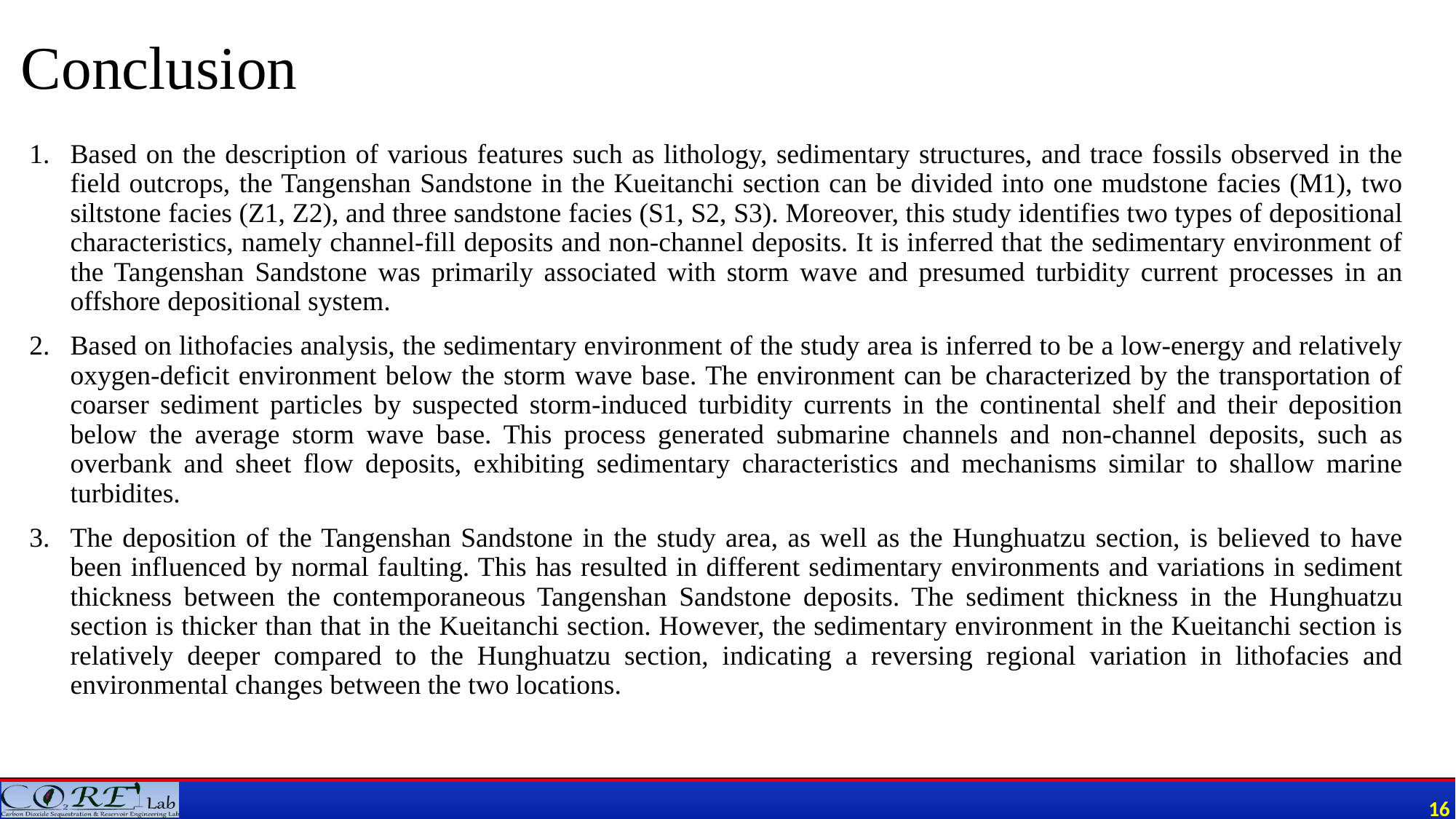

Conclusion
Based on the description of various features such as lithology, sedimentary structures, and trace fossils observed in the field outcrops, the Tangenshan Sandstone in the Kueitanchi section can be divided into one mudstone facies (M1), two siltstone facies (Z1, Z2), and three sandstone facies (S1, S2, S3). Moreover, this study identifies two types of depositional characteristics, namely channel-fill deposits and non-channel deposits. It is inferred that the sedimentary environment of the Tangenshan Sandstone was primarily associated with storm wave and presumed turbidity current processes in an offshore depositional system.
Based on lithofacies analysis, the sedimentary environment of the study area is inferred to be a low-energy and relatively oxygen-deficit environment below the storm wave base. The environment can be characterized by the transportation of coarser sediment particles by suspected storm-induced turbidity currents in the continental shelf and their deposition below the average storm wave base. This process generated submarine channels and non-channel deposits, such as overbank and sheet flow deposits, exhibiting sedimentary characteristics and mechanisms similar to shallow marine turbidites.
The deposition of the Tangenshan Sandstone in the study area, as well as the Hunghuatzu section, is believed to have been influenced by normal faulting. This has resulted in different sedimentary environments and variations in sediment thickness between the contemporaneous Tangenshan Sandstone deposits. The sediment thickness in the Hunghuatzu section is thicker than that in the Kueitanchi section. However, the sedimentary environment in the Kueitanchi section is relatively deeper compared to the Hunghuatzu section, indicating a reversing regional variation in lithofacies and environmental changes between the two locations.
16